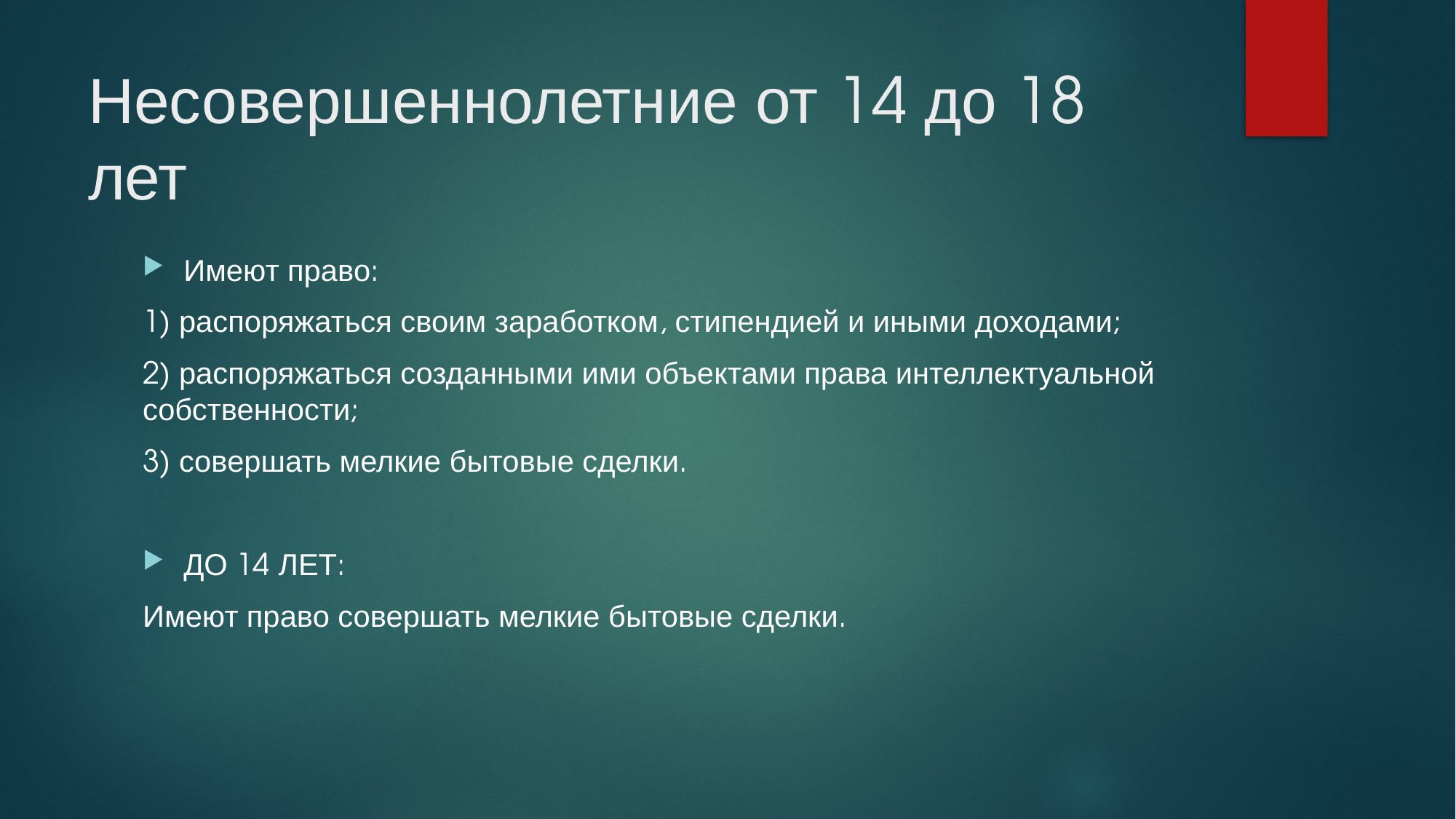

# Несовершеннолетние от 14 до 18 лет
Имеют право:
1) распоряжаться своим заработком, стипендией и иными доходами;
2) распоряжаться созданными ими объектами права интеллектуальной собственности;
3) совершать мелкие бытовые сделки.

ДО 14 ЛЕТ:
Имеют право совершать мелкие бытовые сделки.